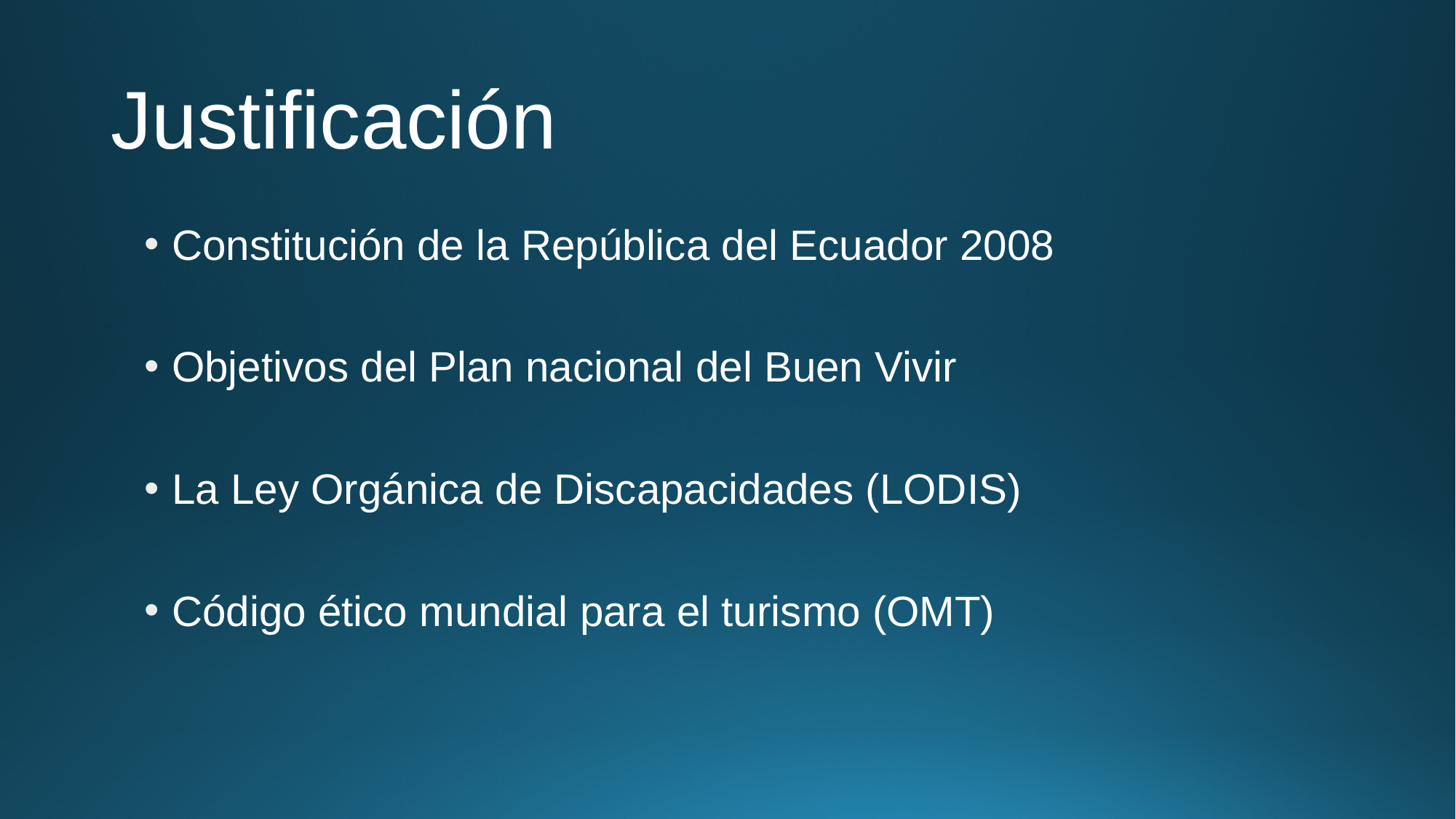

# Justificación
Constitución de la República del Ecuador 2008

Objetivos del Plan nacional del Buen Vivir

La Ley Orgánica de Discapacidades (LODIS)

Código ético mundial para el turismo (OMT)